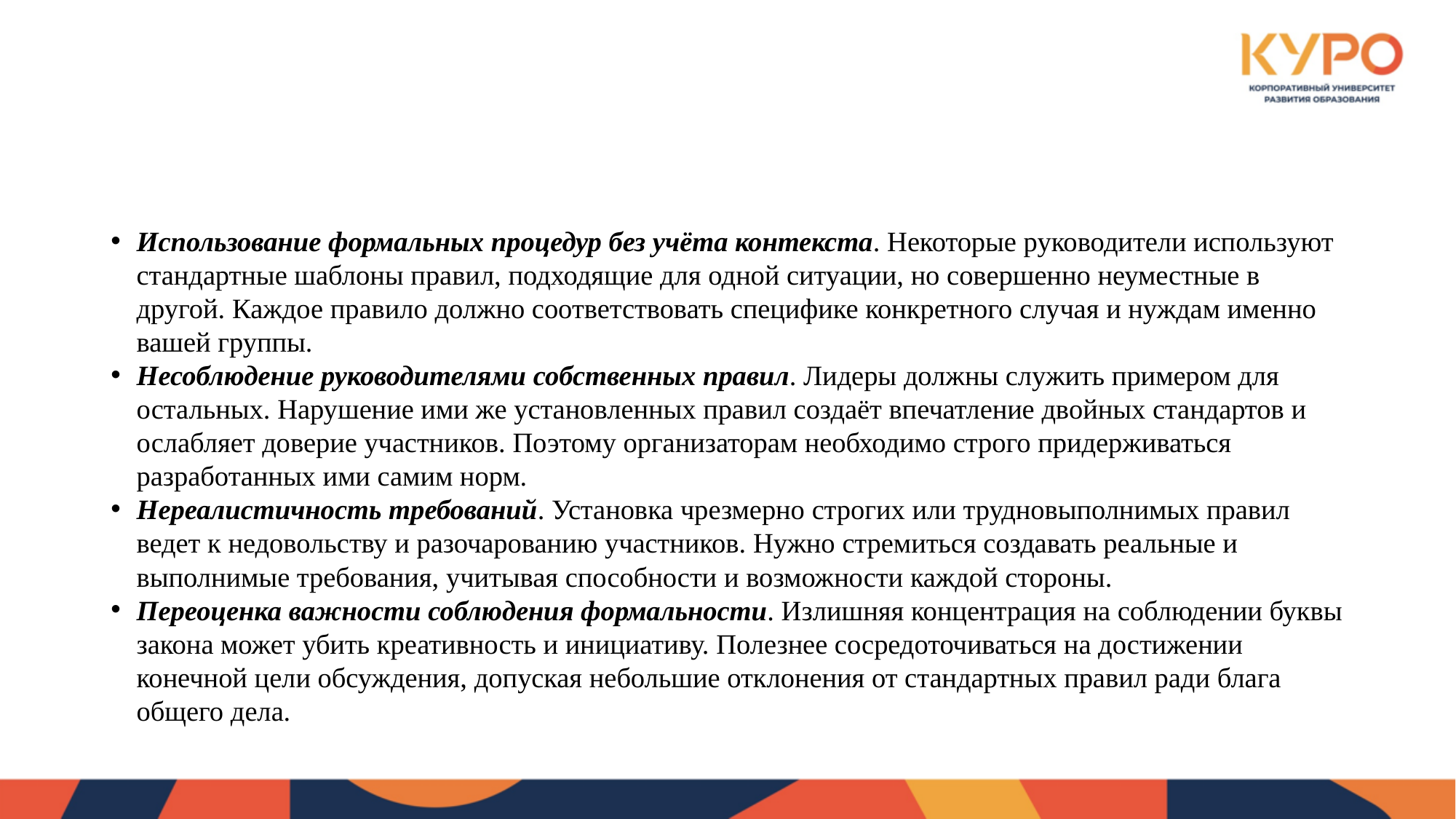

#
Использование формальных процедур без учёта контекста. Некоторые руководители используют стандартные шаблоны правил, подходящие для одной ситуации, но совершенно неуместные в другой. Каждое правило должно соответствовать специфике конкретного случая и нуждам именно вашей группы.
Несоблюдение руководителями собственных правил. Лидеры должны служить примером для остальных. Нарушение ими же установленных правил создаёт впечатление двойных стандартов и ослабляет доверие участников. Поэтому организаторам необходимо строго придерживаться разработанных ими самим норм.
Нереалистичность требований. Установка чрезмерно строгих или трудновыполнимых правил ведет к недовольству и разочарованию участников. Нужно стремиться создавать реальные и выполнимые требования, учитывая способности и возможности каждой стороны.
Переоценка важности соблюдения формальности. Излишняя концентрация на соблюдении буквы закона может убить креативность и инициативу. Полезнее сосредоточиваться на достижении конечной цели обсуждения, допуская небольшие отклонения от стандартных правил ради блага общего дела.